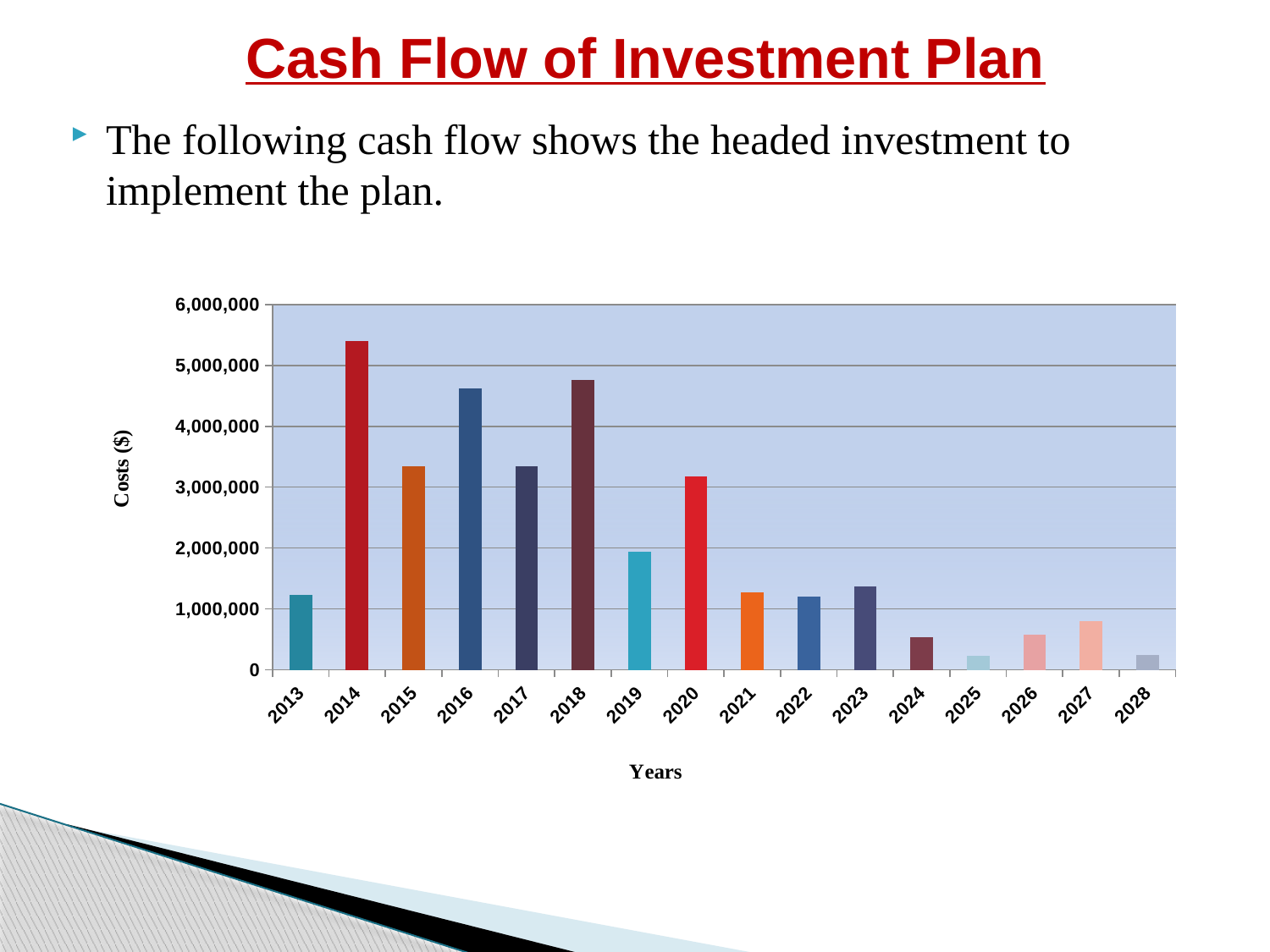

# Cash Flow of Investment Plan
The following cash flow shows the headed investment to implement the plan.

### Chart

| Category | 2013 2014 2015 2016 2017 2018 2019 2020 2021 2022 2023 2024 2025 2026 2027 2028 |
|---|---|
| 2013 | 1225100.0 |
| 2014 | 5397000.0 |
| 2015 | 3349600.0 |
| 2016 | 4619600.0 |
| 2017 | 3341800.0 |
| 2018 | 4766100.0 |
| 2019 | 1940300.0 |
| 2020 | 3181500.0 |
| 2021 | 1269600.0 |
| 2022 | 1203100.0 |
| 2023 | 1365700.0 |
| 2024 | 536300.0 |
| 2025 | 232100.0 |
| 2026 | 571600.0 |
| 2027 | 805200.0 |
| 2028 | 239500.0 |